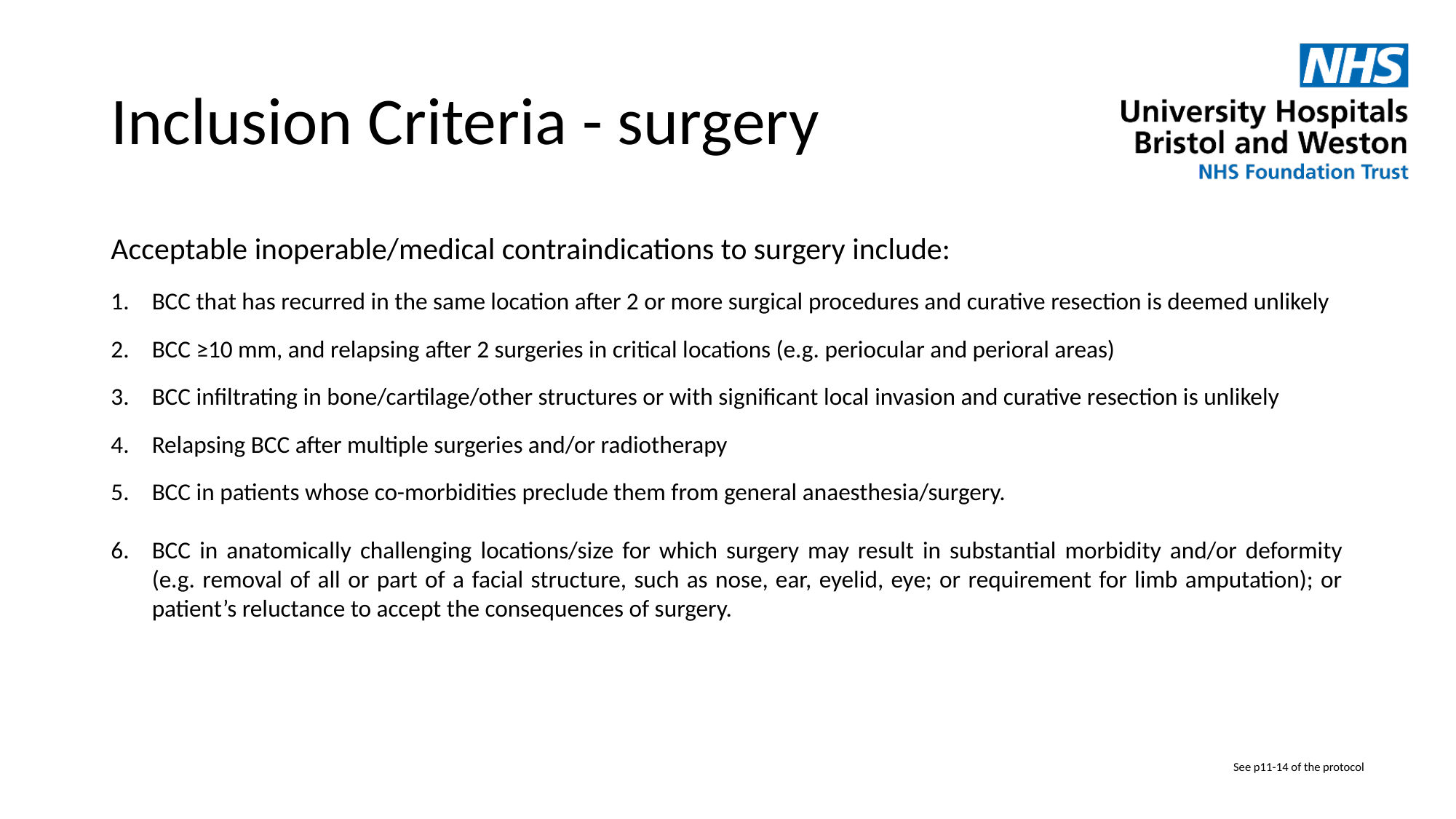

# Inclusion Criteria - surgery
Acceptable inoperable/medical contraindications to surgery include:
BCC that has recurred in the same location after 2 or more surgical procedures and curative resection is deemed unlikely
BCC ≥10 mm, and relapsing after 2 surgeries in critical locations (e.g. periocular and perioral areas)
BCC infiltrating in bone/cartilage/other structures or with significant local invasion and curative resection is unlikely
Relapsing BCC after multiple surgeries and/or radiotherapy
BCC in patients whose co-morbidities preclude them from general anaesthesia/surgery.
BCC in anatomically challenging locations/size for which surgery may result in substantial morbidity and/or deformity (e.g. removal of all or part of a facial structure, such as nose, ear, eyelid, eye; or requirement for limb amputation); or patient’s reluctance to accept the consequences of surgery.

See p11-14 of the protocol